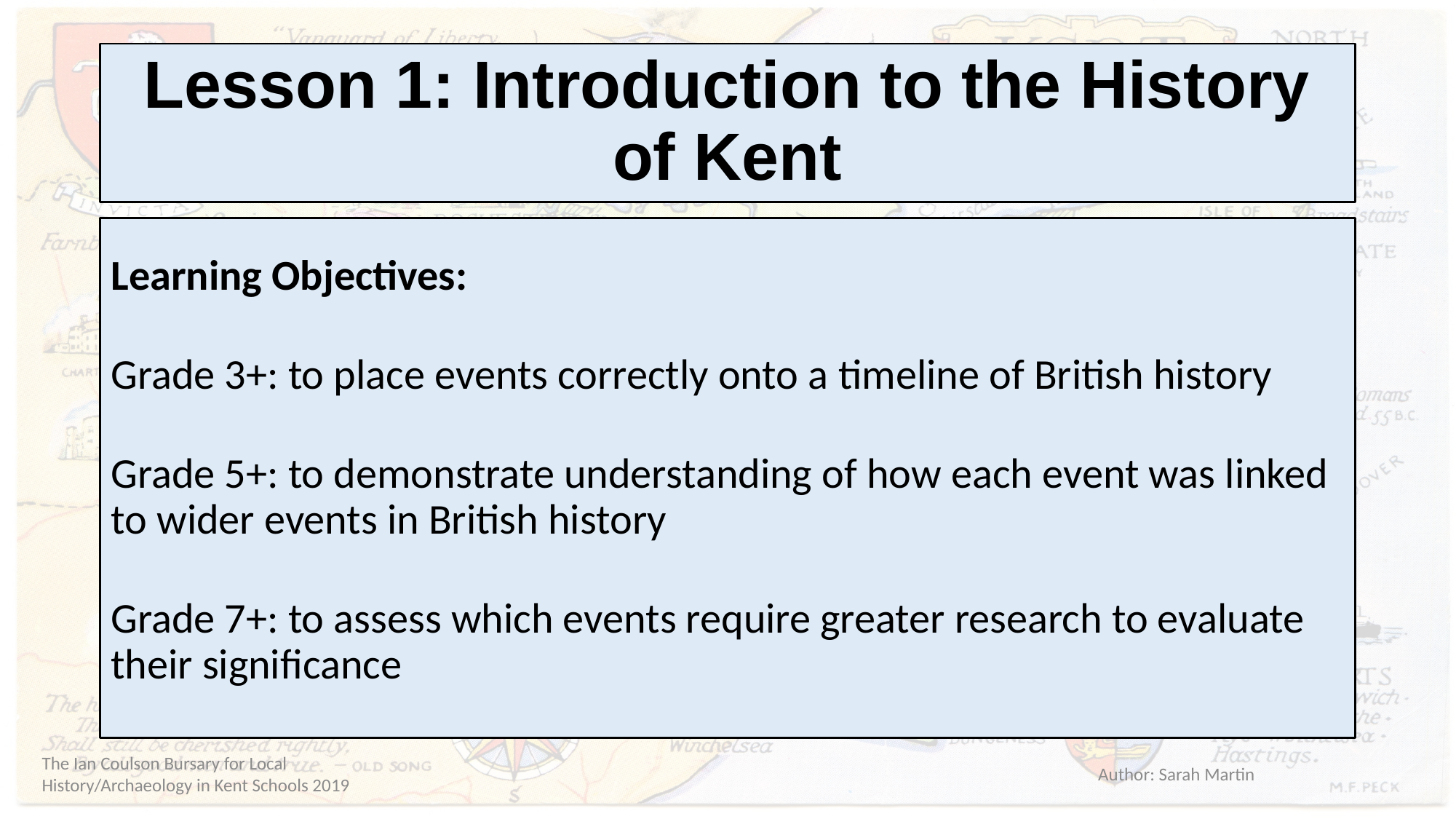

# Lesson 1: Introduction to the History of Kent

Learning Objectives:

Grade 3+: to place events correctly onto a timeline of British history

Grade 5+: to demonstrate understanding of how each event was linked to wider events in British history

Grade 7+: to assess which events require greater research to evaluate their significance

The Ian Coulson Bursary for Local History/Archaeology in Kent Schools 2019
Author: Sarah Martin